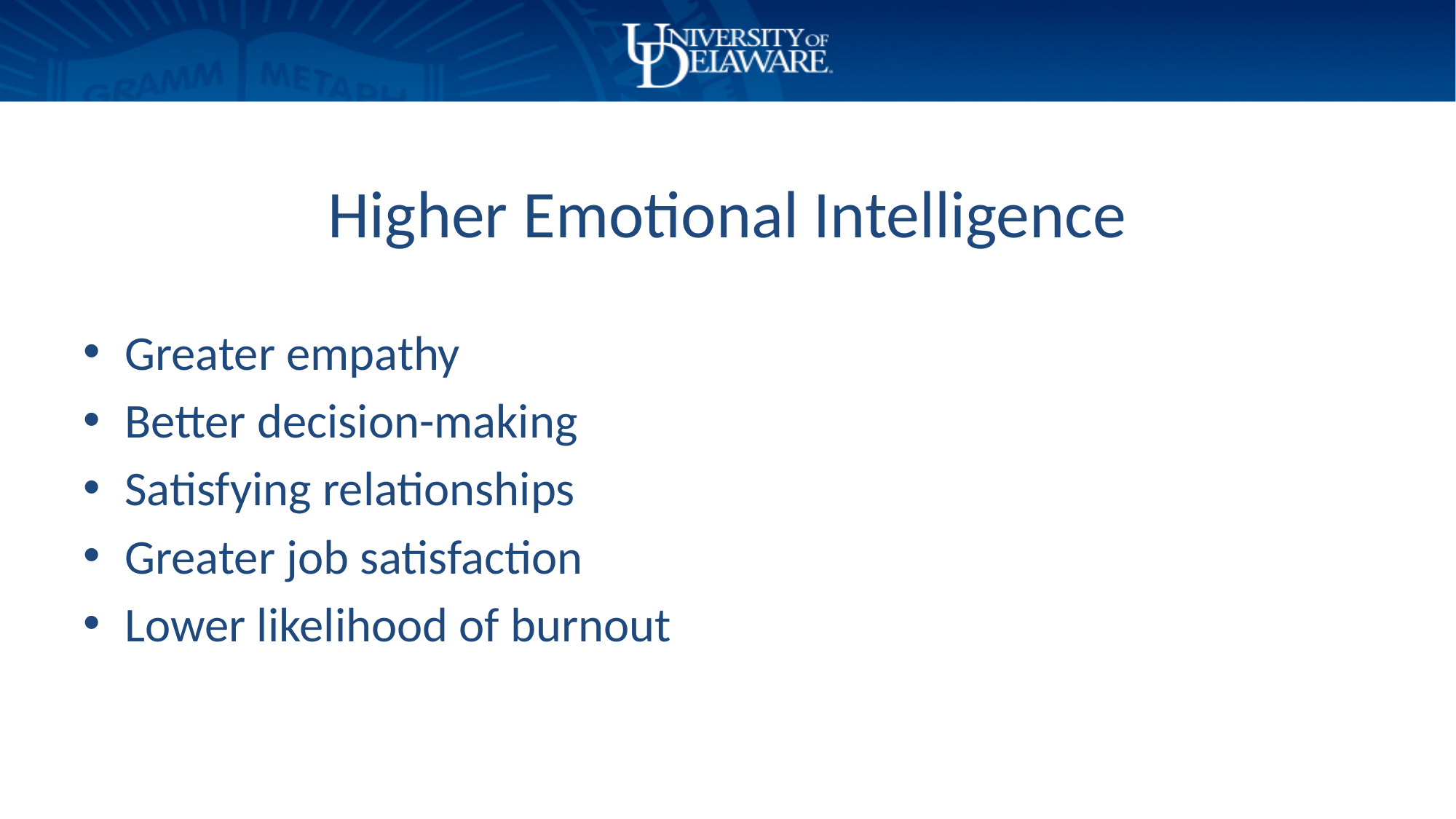

# Higher Emotional Intelligence
Greater empathy
Better decision-making
Satisfying relationships
Greater job satisfaction
Lower likelihood of burnout